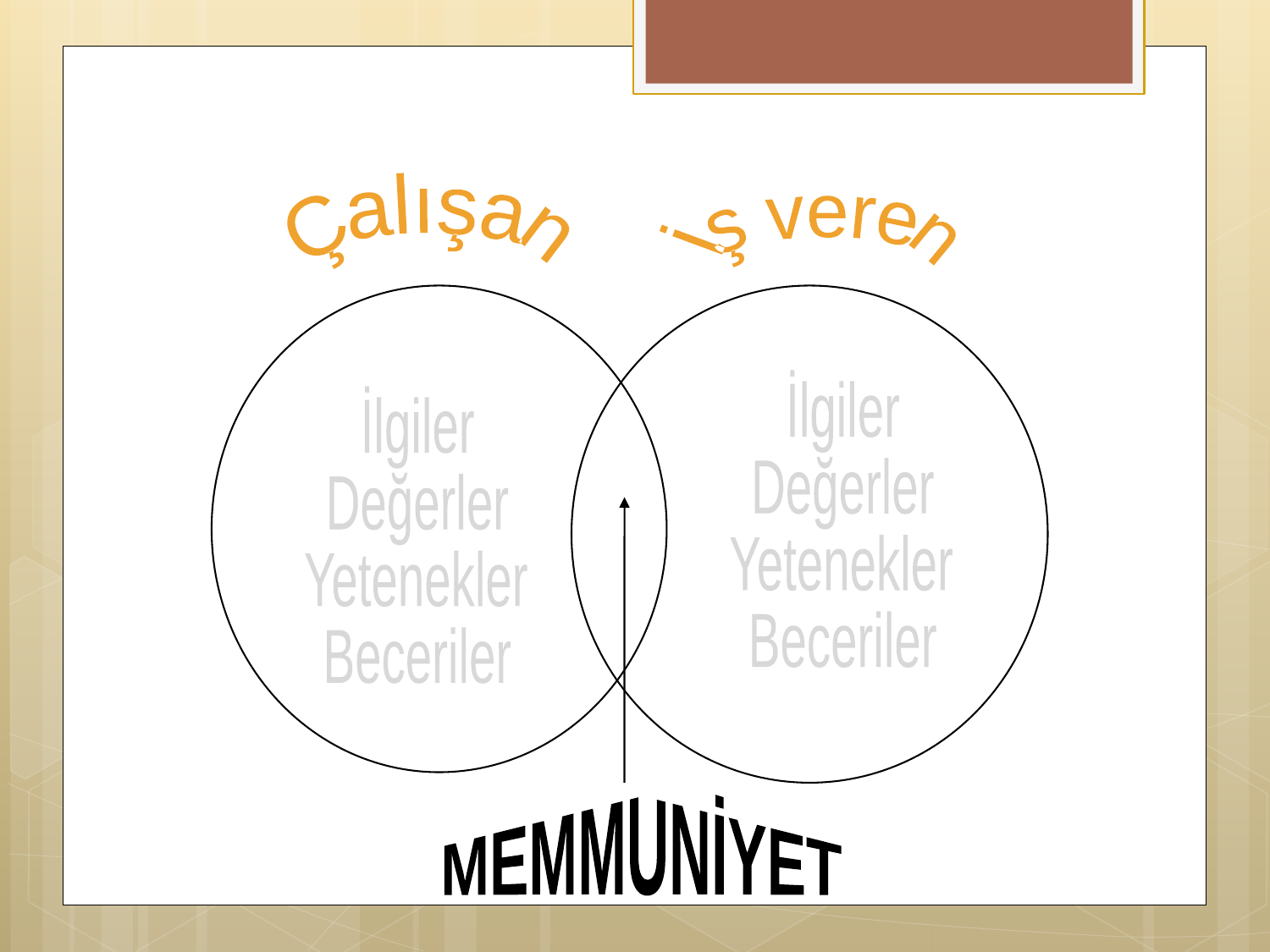

Çalışan
İş veren

#
İlgiler
Değerler
Yetenekler
Beceriler
İlgiler
Değerler
Yetenekler
Beceriler

MEMMUNİYET